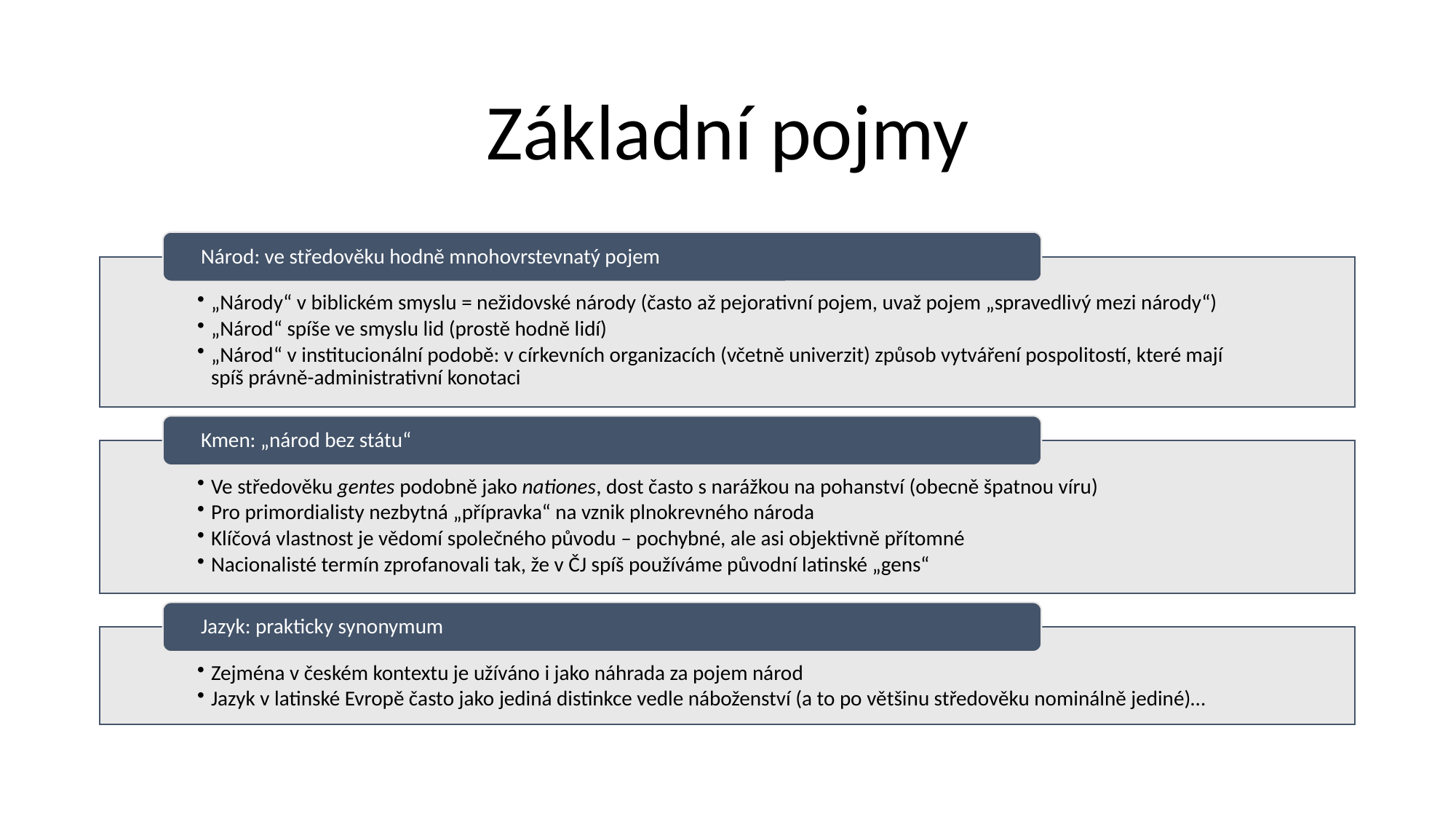

# Základní pojmy
„Národy“ v biblickém smyslu = nežidovské národy (často až pejorativní pojem, uvaž pojem „spravedlivý mezi národy“)
„Národ“ spíše ve smyslu lid (prostě hodně lidí)
„Národ“ v institucionální podobě: v církevních organizacích (včetně univerzit) způsob vytváření pospolitostí, které mají spíš právně-administrativní konotaci
Národ: ve středověku hodně mnohovrstevnatý pojem
Ve středověku gentes podobně jako nationes, dost často s narážkou na pohanství (obecně špatnou víru)
Pro primordialisty nezbytná „přípravka“ na vznik plnokrevného národa
Klíčová vlastnost je vědomí společného původu – pochybné, ale asi objektivně přítomné
Nacionalisté termín zprofanovali tak, že v ČJ spíš používáme původní latinské „gens“
Kmen: „národ bez státu“
Zejména v českém kontextu je užíváno i jako náhrada za pojem národ
Jazyk v latinské Evropě často jako jediná distinkce vedle náboženství (a to po většinu středověku nominálně jediné)…
Jazyk: prakticky synonymum